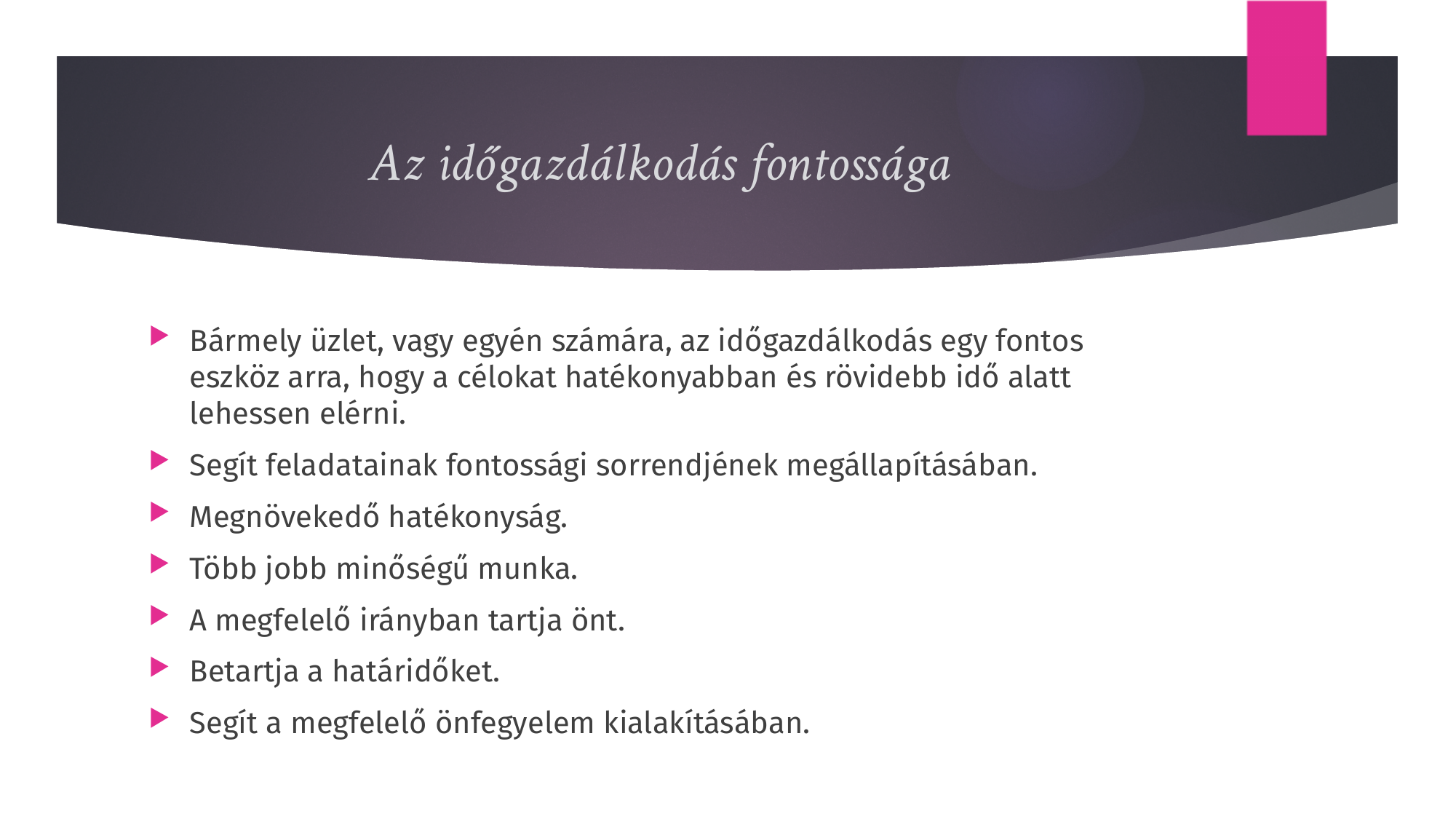

# Az időgazdálkodás fontossága
Bármely üzlet, vagy egyén számára, az időgazdálkodás egy fontos eszköz arra, hogy a célokat hatékonyabban és rövidebb idő alatt lehessen elérni.
Segít feladatainak fontossági sorrendjének megállapításában.
Megnövekedő hatékonyság.
Több jobb minőségű munka.
A megfelelő irányban tartja önt.
Betartja a határidőket.
Segít a megfelelő önfegyelem kialakításában.